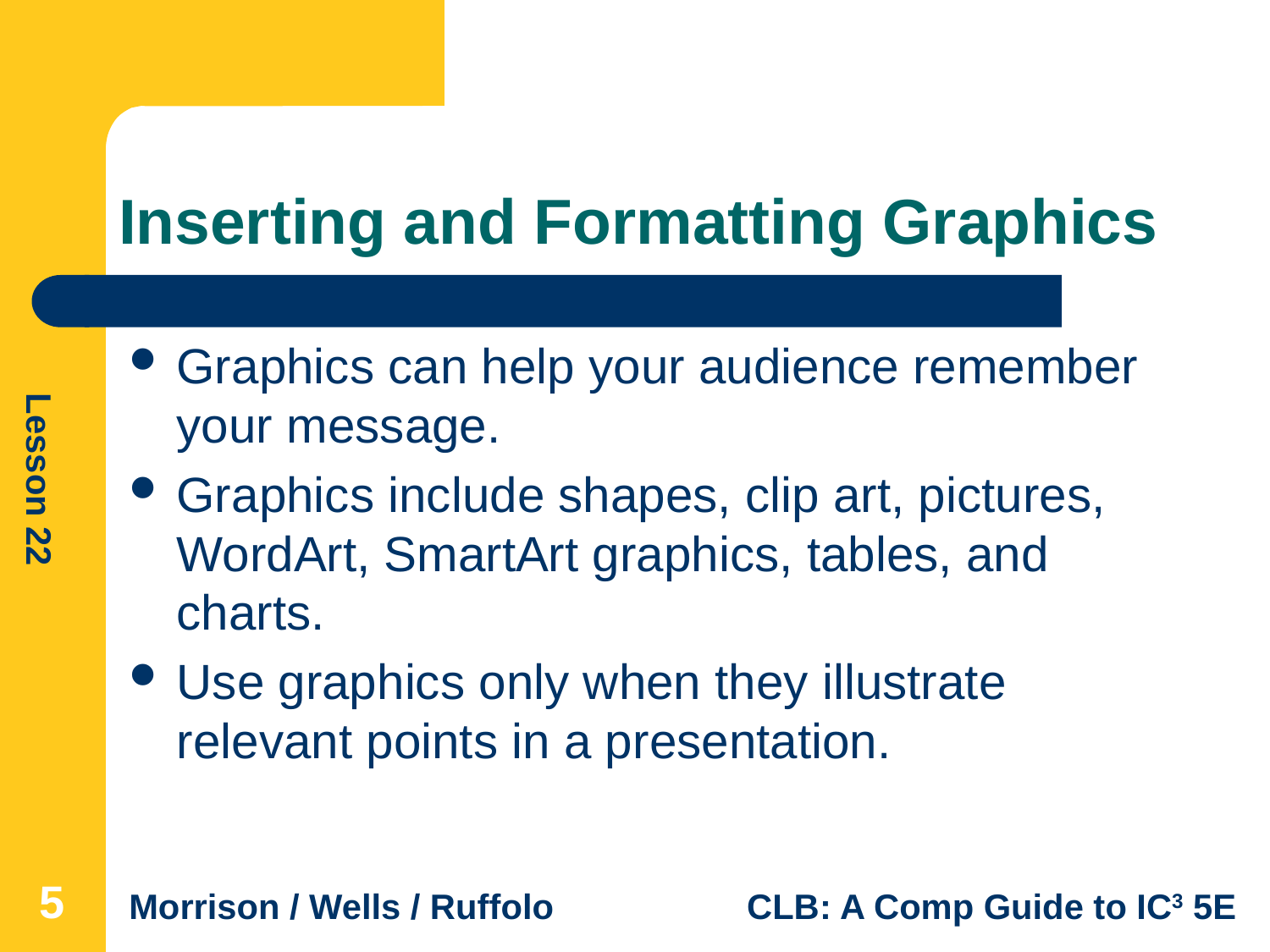

# Inserting and Formatting Graphics
Graphics can help your audience remember your message.
Graphics include shapes, clip art, pictures, WordArt, SmartArt graphics, tables, and charts.
Use graphics only when they illustrate relevant points in a presentation.
5